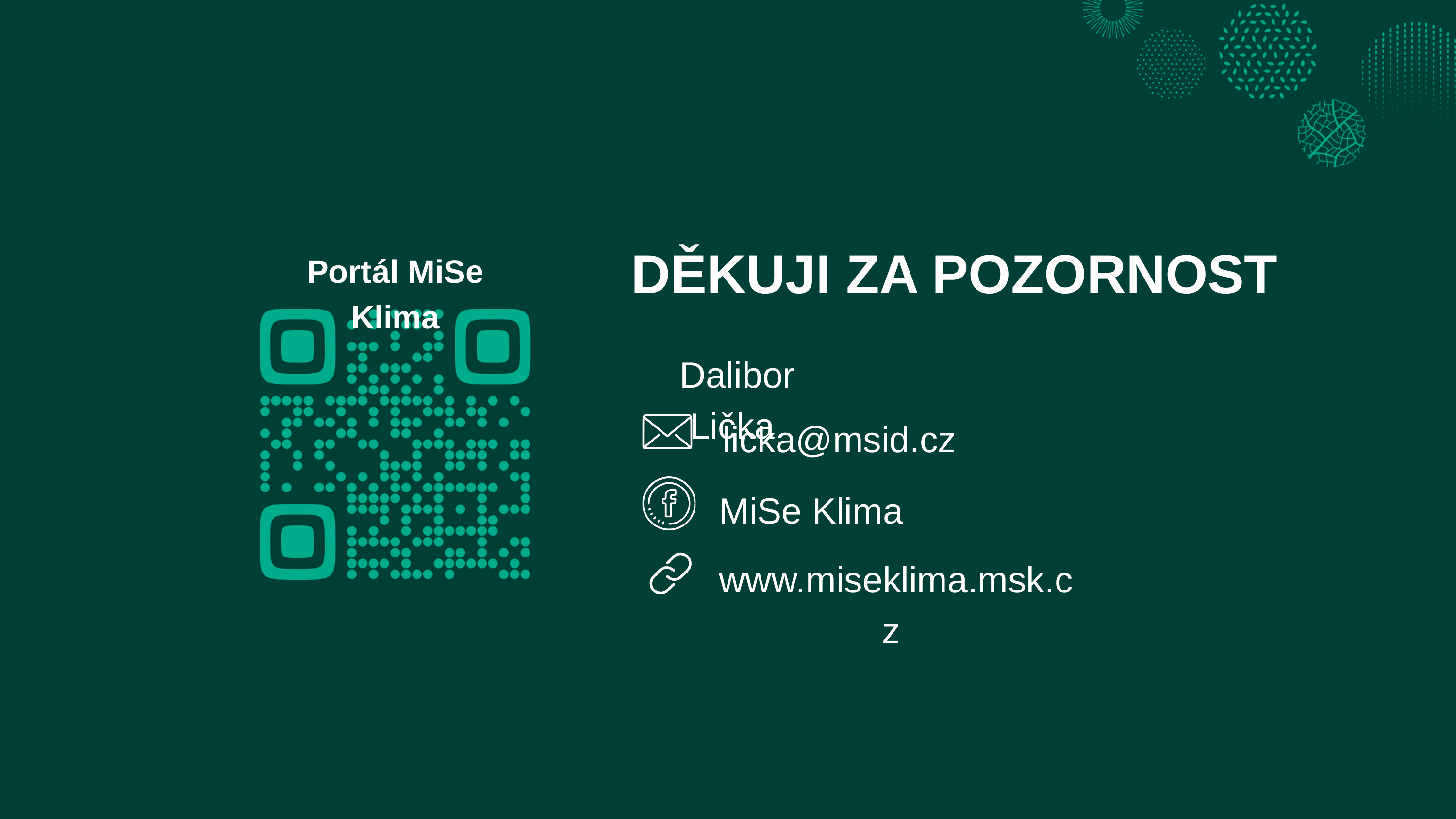

DĚKUJI ZA POZORNOST
Portál MiSe Klima

 Dalibor Lička
licka@msid.cz

MiSe Klima
www.miseklima.msk.cz